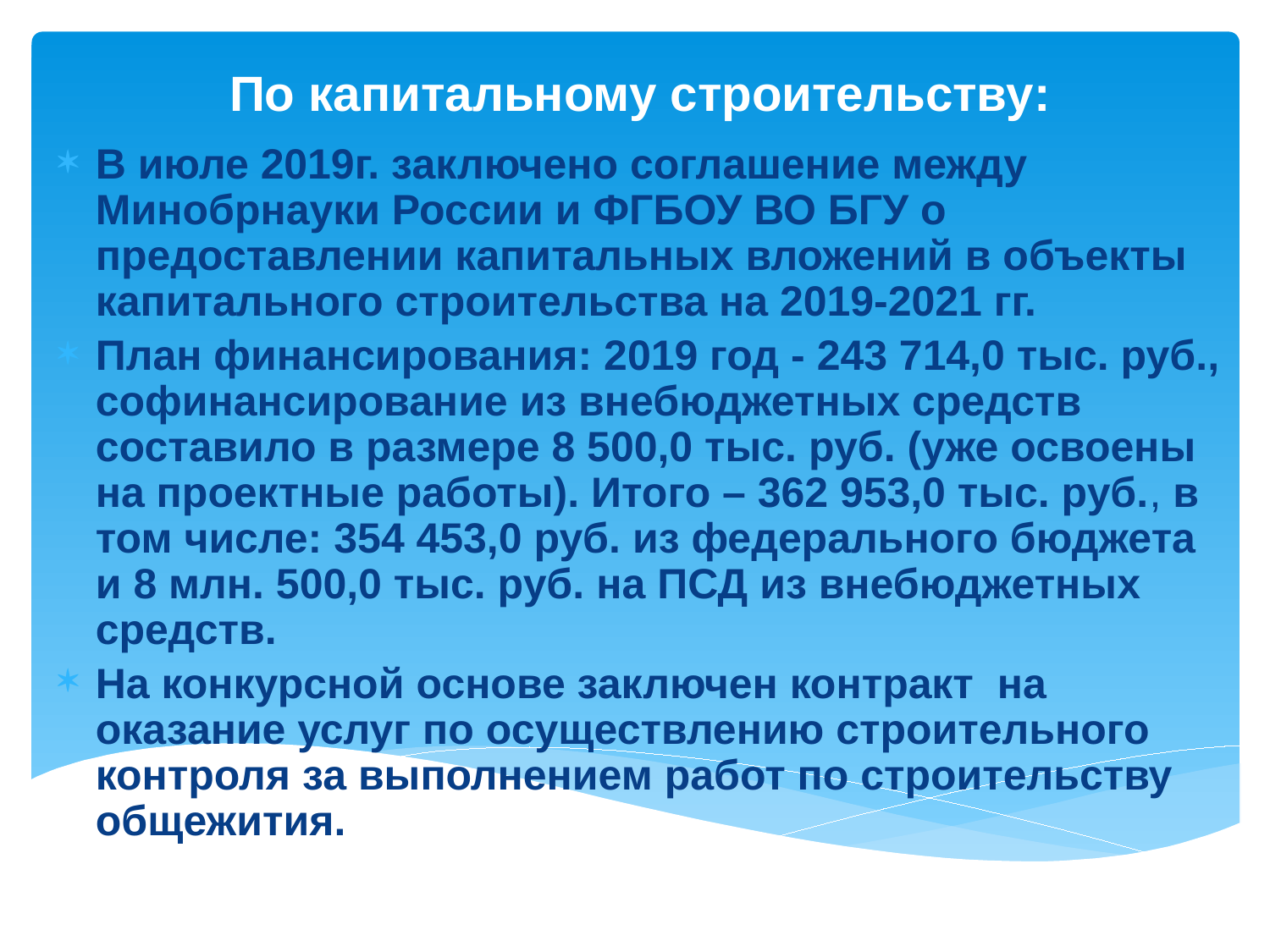

По капитальному строительству:
В июле 2019г. заключено соглашение между Минобрнауки России и ФГБОУ ВО БГУ о предоставлении капитальных вложений в объекты капитального строительства на 2019-2021 гг.
План финансирования: 2019 год - 243 714,0 тыс. руб., софинансирование из внебюджетных средств составило в размере 8 500,0 тыс. руб. (уже освоены на проектные работы). Итого – 362 953,0 тыс. руб., в том числе: 354 453,0 руб. из федерального бюджета и 8 млн. 500,0 тыс. руб. на ПСД из внебюджетных средств.
На конкурсной основе заключен контракт  на оказание услуг по осуществлению строительного контроля за выполнением работ по строительству общежития.